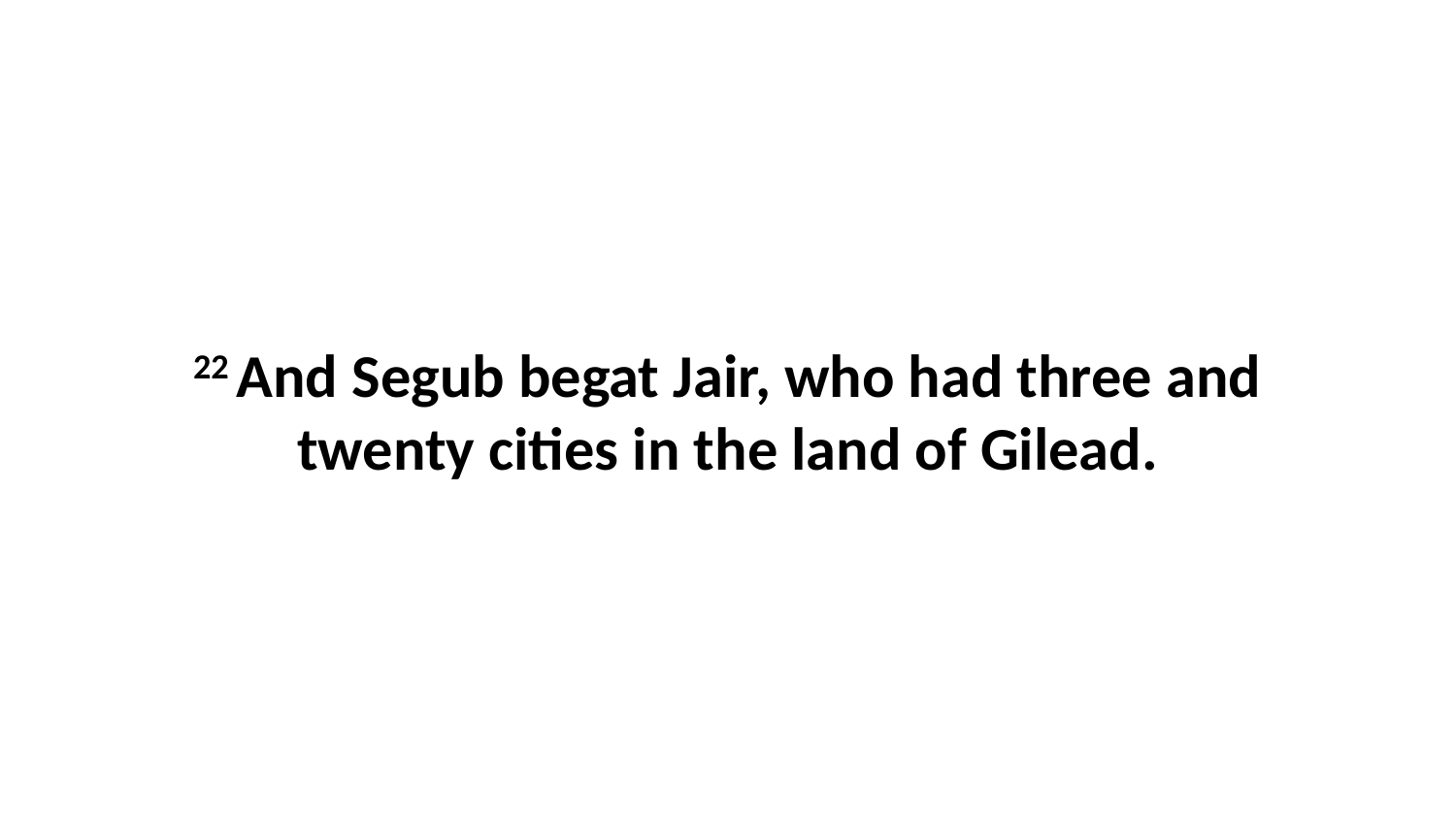

22 And Segub begat Jair, who had three and twenty cities in the land of Gilead.